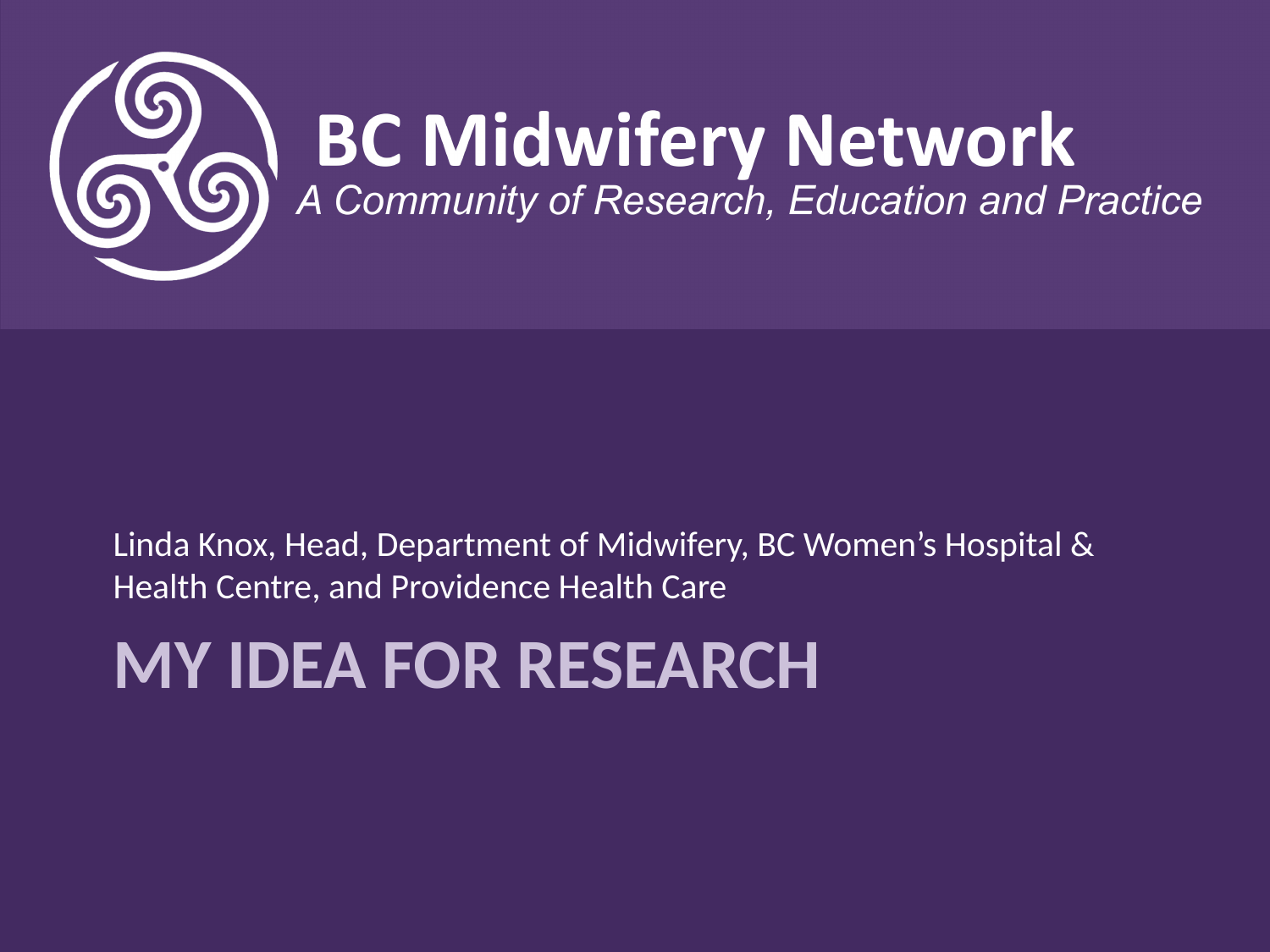

Linda Knox, Head, Department of Midwifery, BC Women’s Hospital & Health Centre, and Providence Health Care
# My idea for research